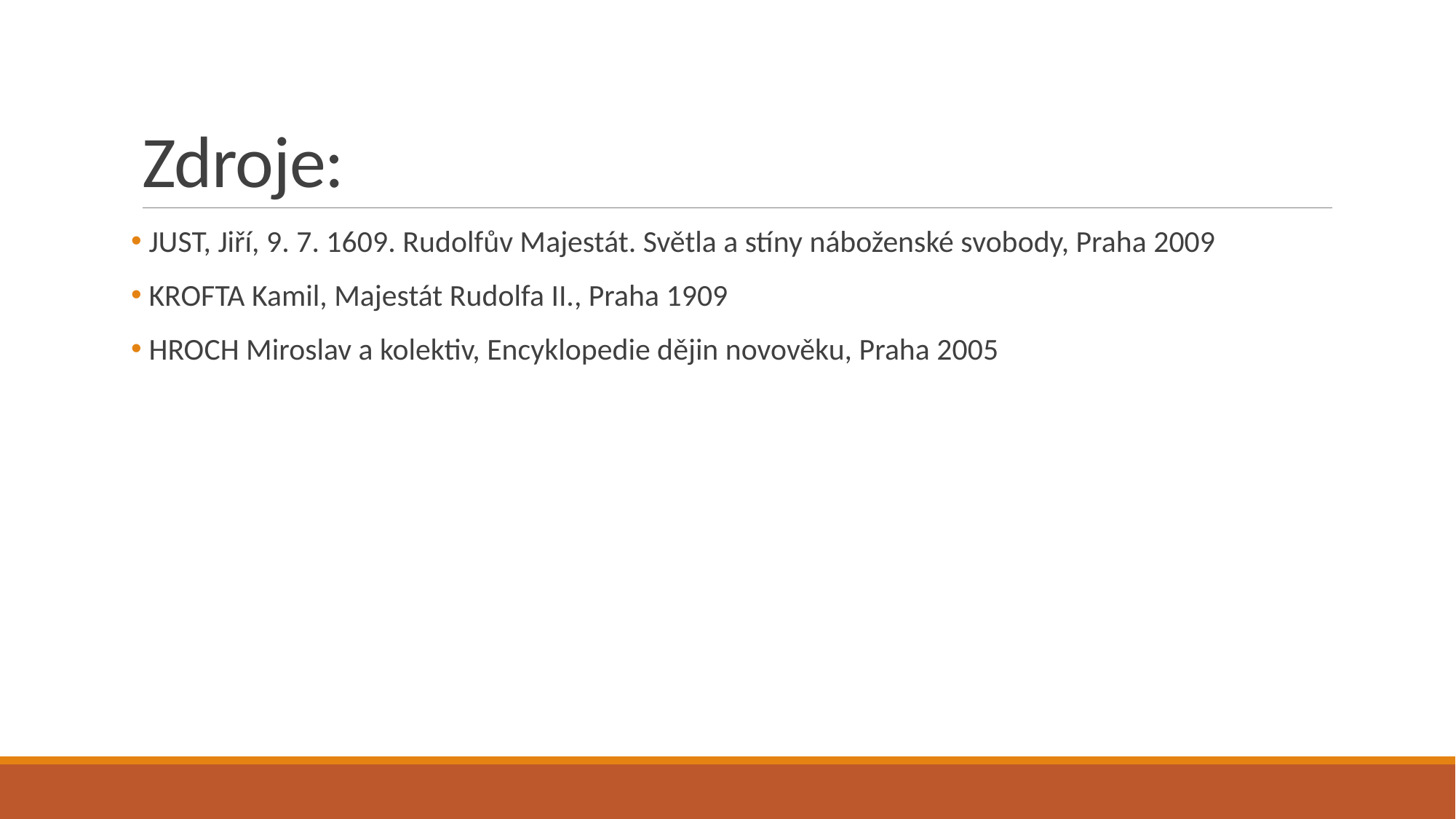

# Zdroje:
 JUST, Jiří, 9. 7. 1609. Rudolfův Majestát. Světla a stíny náboženské svobody, Praha 2009
 KROFTA Kamil, Majestát Rudolfa II., Praha 1909
 HROCH Miroslav a kolektiv, Encyklopedie dějin novověku, Praha 2005